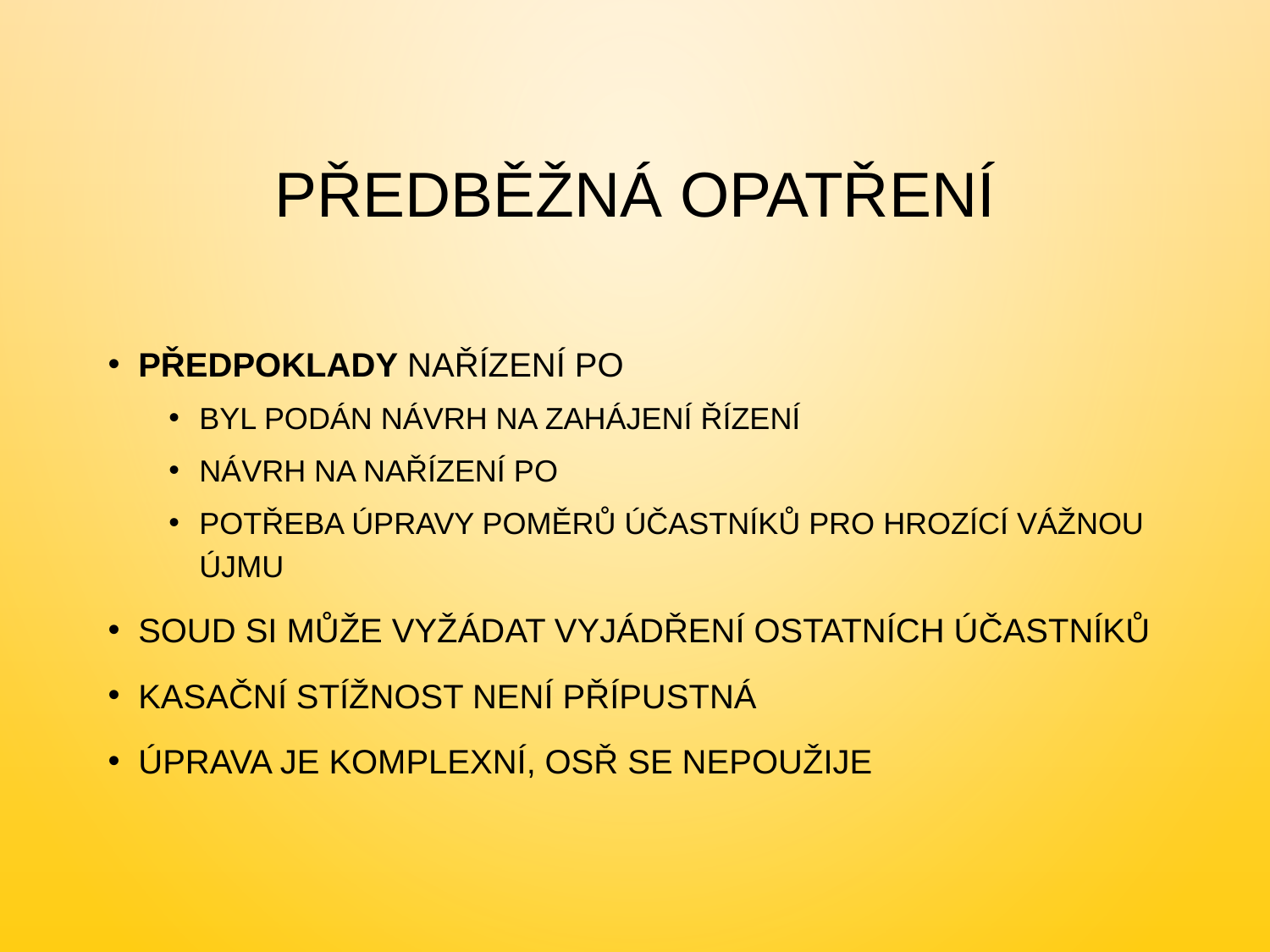

# Předběžná opatření
Předpoklady nařízení PO
byl podán návrh na zahájení řízení
návrh na nařízení PO
potřeba úpravy poměrů účastníků pro hrozící vážnou újmu
Soud si může vyžádat vyjádření ostatních účastníků
Kasační stížnost není přípustná
Úprava je komplexní, OSŘ se nepoužije